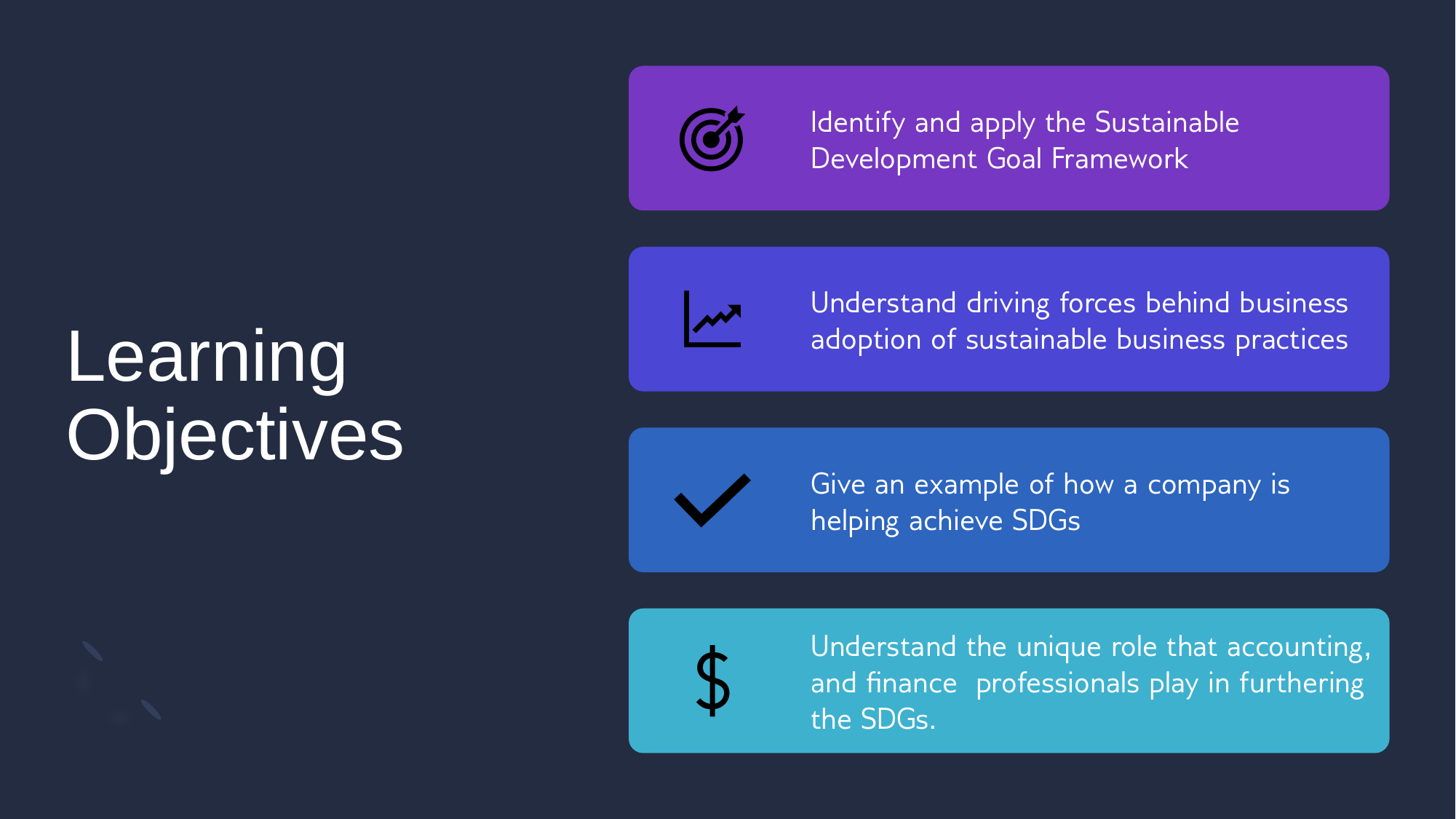

# Learning Objectives
Identify and apply the Sustainable Development Goal Framework
Understand driving forces behind business adoption of sustainable business practices
Give an example of how a company is helping achieve SDGs
Understand the unique role that accounting, and finance  professionals play in furthering the SDGs.